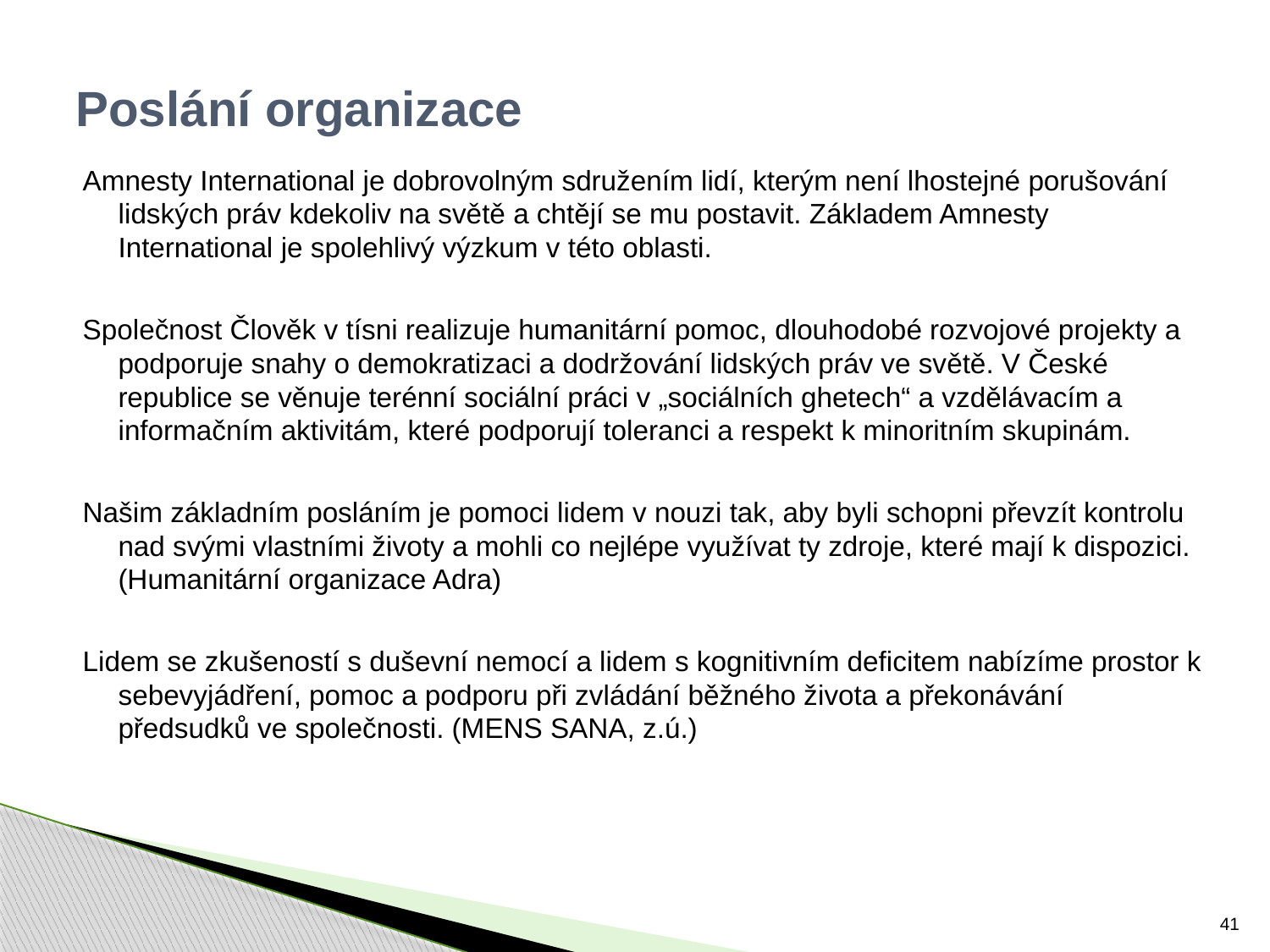

# Poslání organizace
Amnesty International je dobrovolným sdružením lidí, kterým není lhostejné porušování lidských práv kdekoliv na světě a chtějí se mu postavit. Základem Amnesty International je spolehlivý výzkum v této oblasti.

Společnost Člověk v tísni realizuje humanitární pomoc, dlouhodobé rozvojové projekty a podporuje snahy o demokratizaci a dodržování lidských práv ve světě. V České republice se věnuje terénní sociální práci v „sociálních ghetech“ a vzdělávacím a informačním aktivitám, které podporují toleranci a respekt k minoritním skupinám.

Našim základním posláním je pomoci lidem v nouzi tak, aby byli schopni převzít kontrolu nad svými vlastními životy a mohli co nejlépe využívat ty zdroje, které mají k dispozici. (Humanitární organizace Adra)

Lidem se zkušeností s duševní nemocí a lidem s kognitivním deficitem nabízíme prostor k sebevyjádření, pomoc a podporu při zvládání běžného života a překonávání předsudků ve společnosti. (MENS SANA, z.ú.)

41